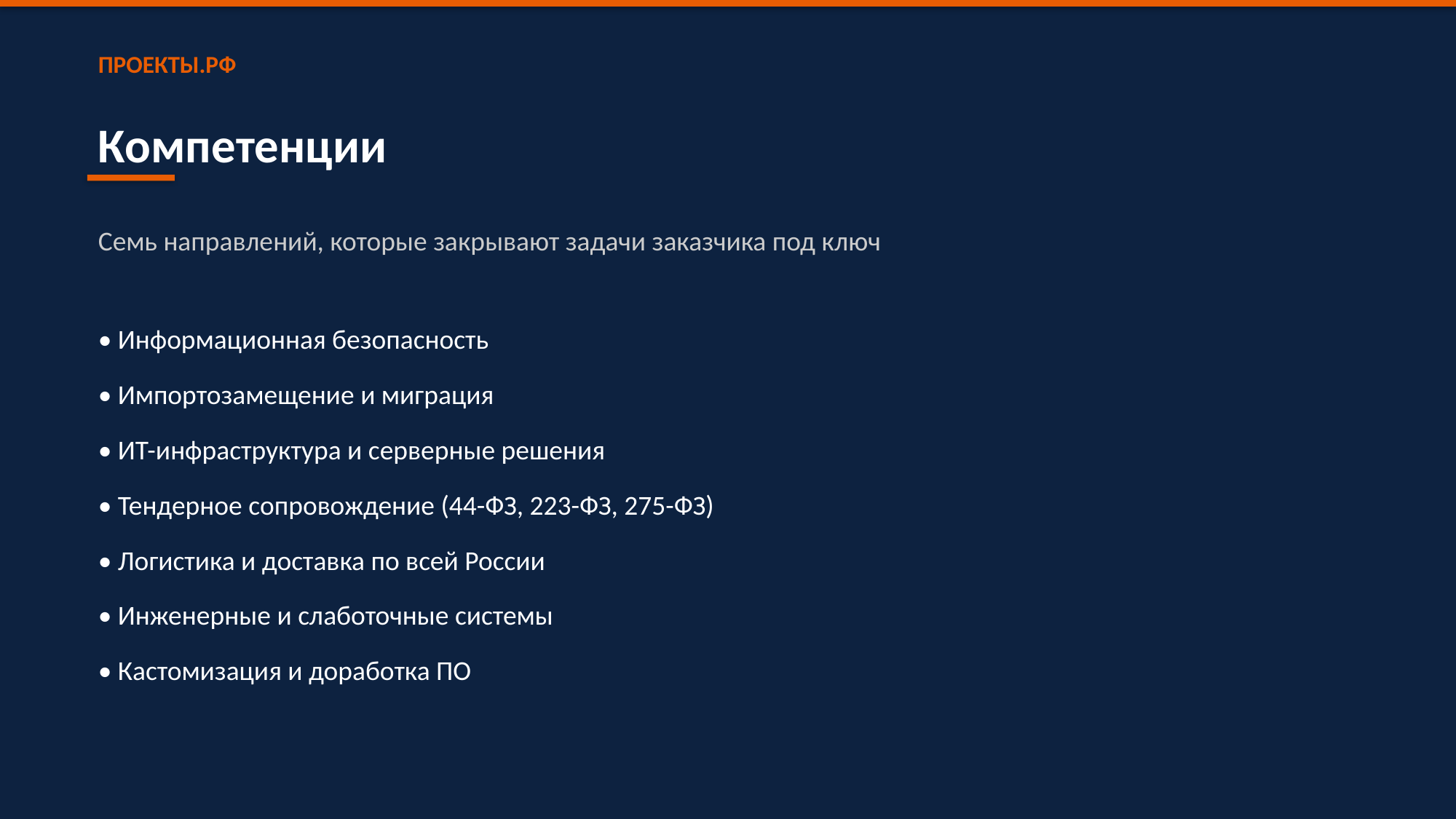

ПРОЕКТЫ.РФ
Компетенции

Семь направлений, которые закрывают задачи заказчика под ключ
• Информационная безопасность
• Импортозамещение и миграция
• ИТ-инфраструктура и серверные решения
• Тендерное сопровождение (44-ФЗ, 223-ФЗ, 275-ФЗ)
• Логистика и доставка по всей России
• Инженерные и слаботочные системы
• Кастомизация и доработка ПО